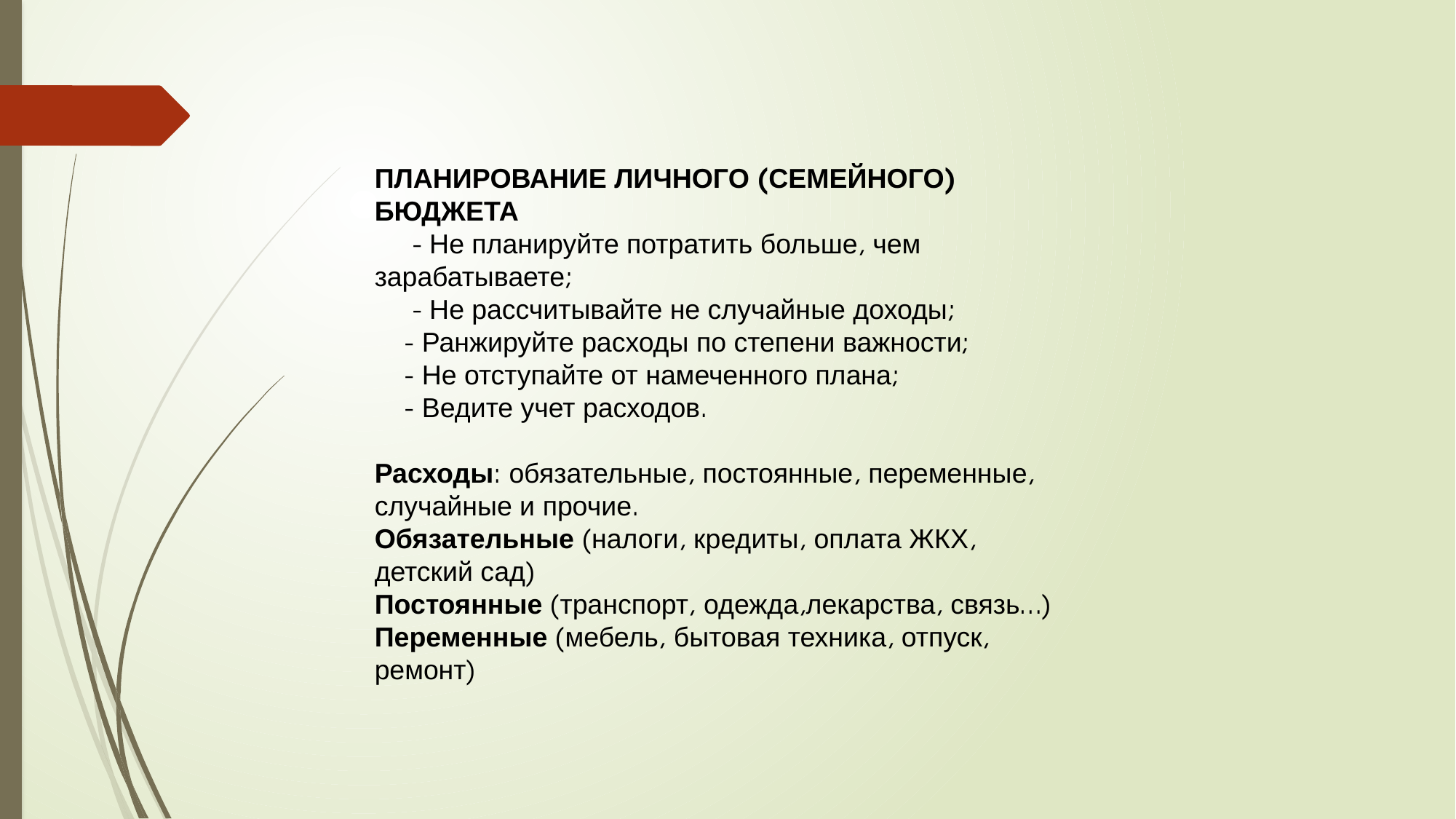

ПЛАНИРОВАНИЕ ЛИЧНОГО (СЕМЕЙНОГО) БЮДЖЕТА
     - Не планируйте потратить больше, чем зарабатываете;
     - Не рассчитывайте не случайные доходы;
    - Ранжируйте расходы по степени важности;
    - Не отступайте от намеченного плана;
    - Ведите учет расходов.

Расходы: обязательные, постоянные, переменные, случайные и прочие.
Обязательные (налоги, кредиты, оплата ЖКХ, детский сад)
Постоянные (транспорт, одежда,лекарства, связь…)
Переменные (мебель, бытовая техника, отпуск, ремонт)